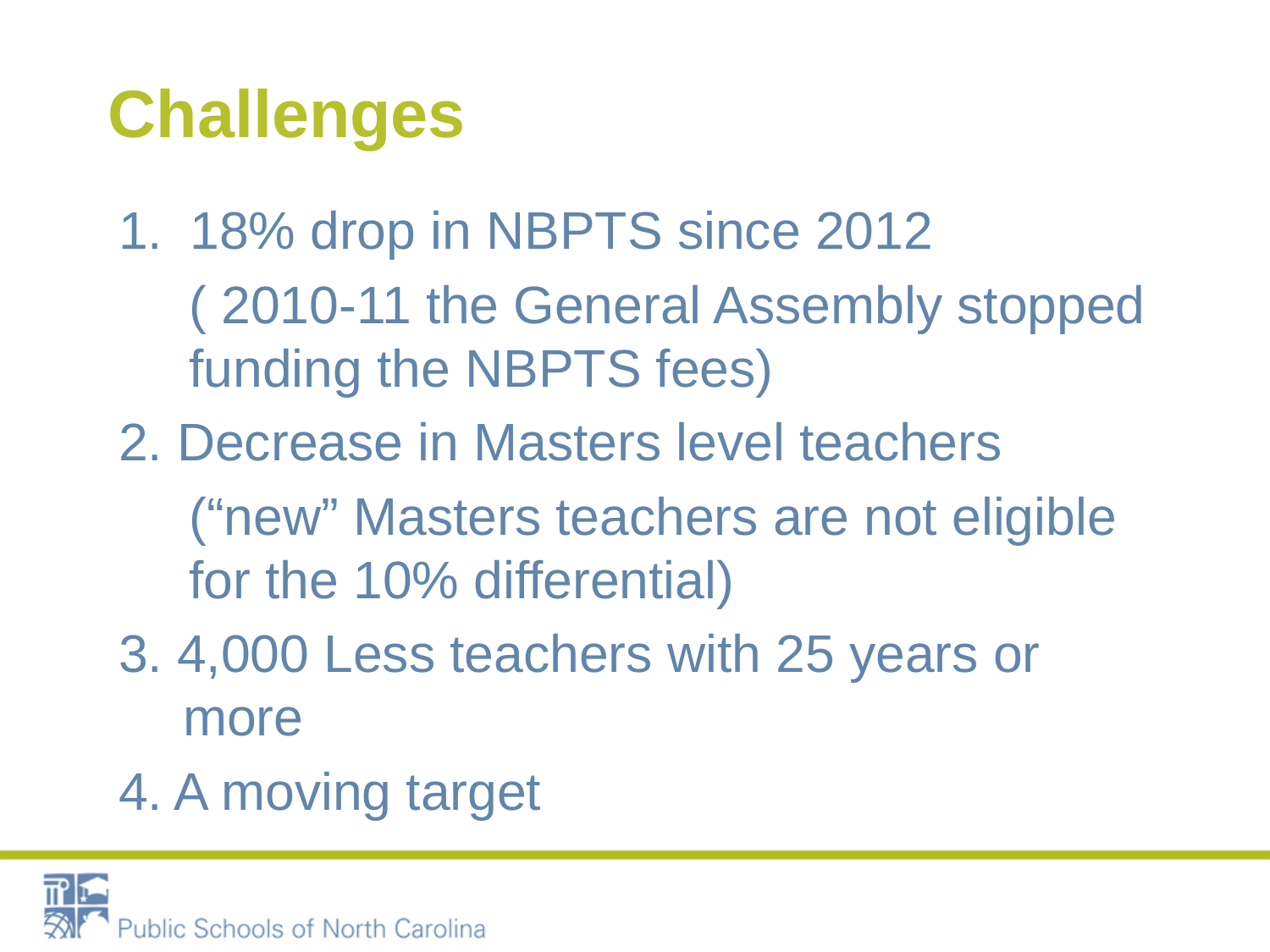

# Challenges
18% drop in NBPTS since 2012
	( 2010-11 the General Assembly stopped funding the NBPTS fees)
2. Decrease in Masters level teachers
(“new” Masters teachers are not eligible for the 10% differential)
3. 4,000 Less teachers with 25 years or more
4. A moving target